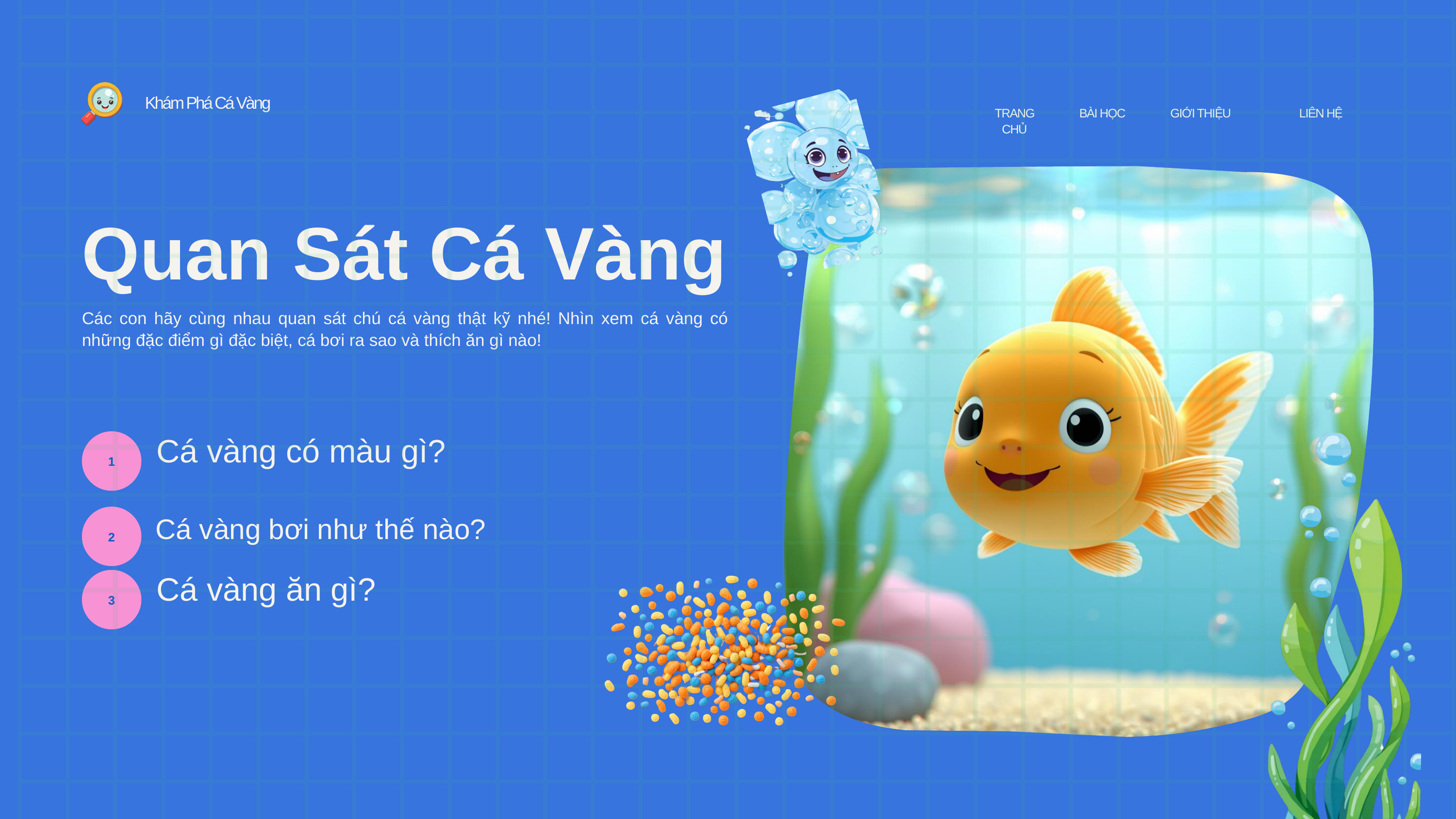

Khám Phá Cá Vàng

TRANG CHỦ
BÀI HỌC
GIỚI THIỆU
LIÊN HỆ

Quan Sát Cá Vàng
Các con hãy cùng nhau quan sát chú cá vàng thật kỹ nhé! Nhìn xem cá vàng có những đặc điểm gì đặc biệt, cá bơi ra sao và thích ăn gì nào!

1

Cá vàng có màu gì?

2
Cá vàng bơi như thế nào?

3

Cá vàng ăn gì?